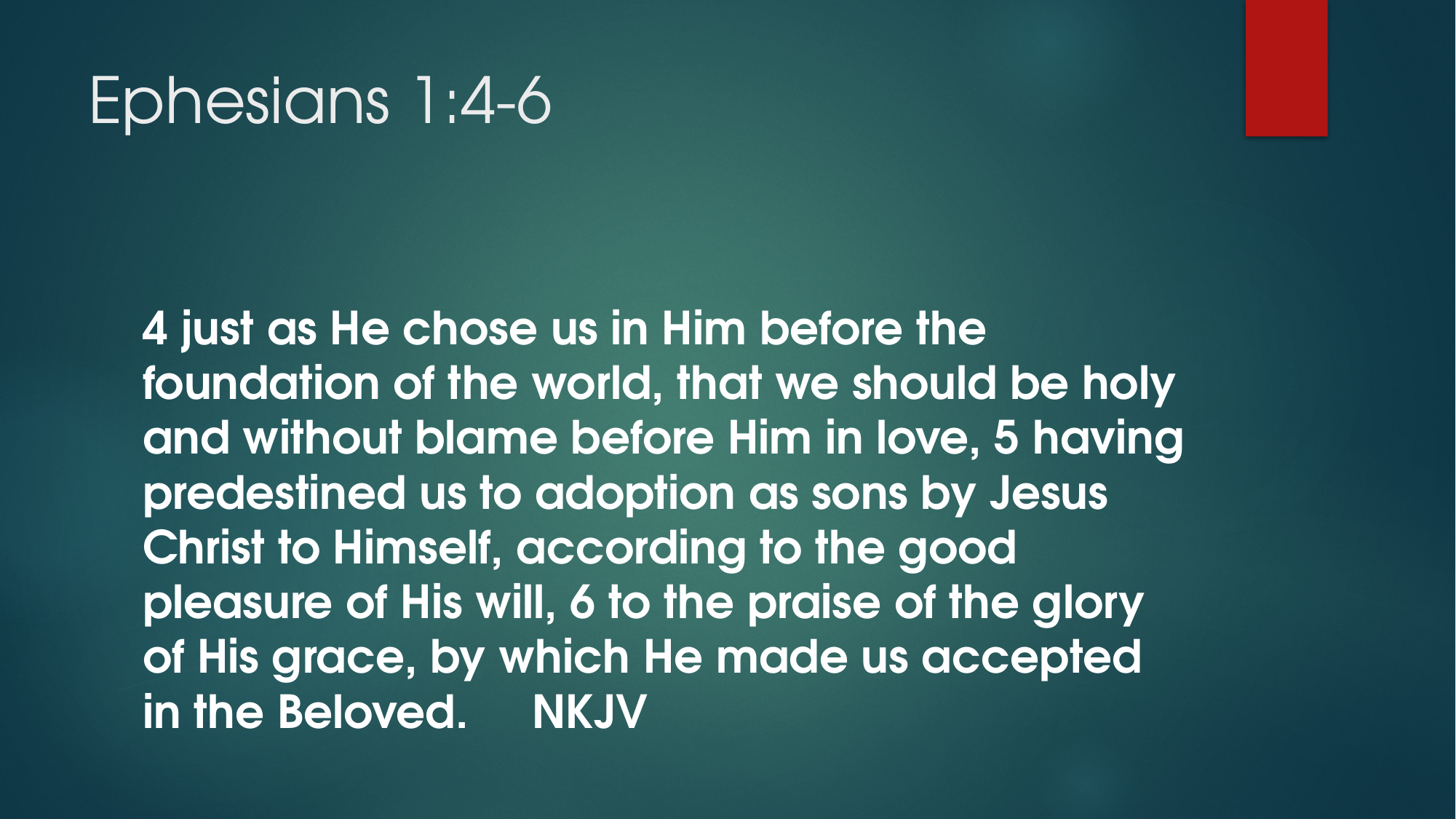

# Ephesians 1:4-6

4 just as He chose us in Him before the foundation of the world, that we should be holy and without blame before Him in love, 5 having predestined us to adoption as sons by Jesus Christ to Himself, according to the good pleasure of His will, 6 to the praise of the glory of His grace, by which He made us accepted in the Beloved.     NKJV